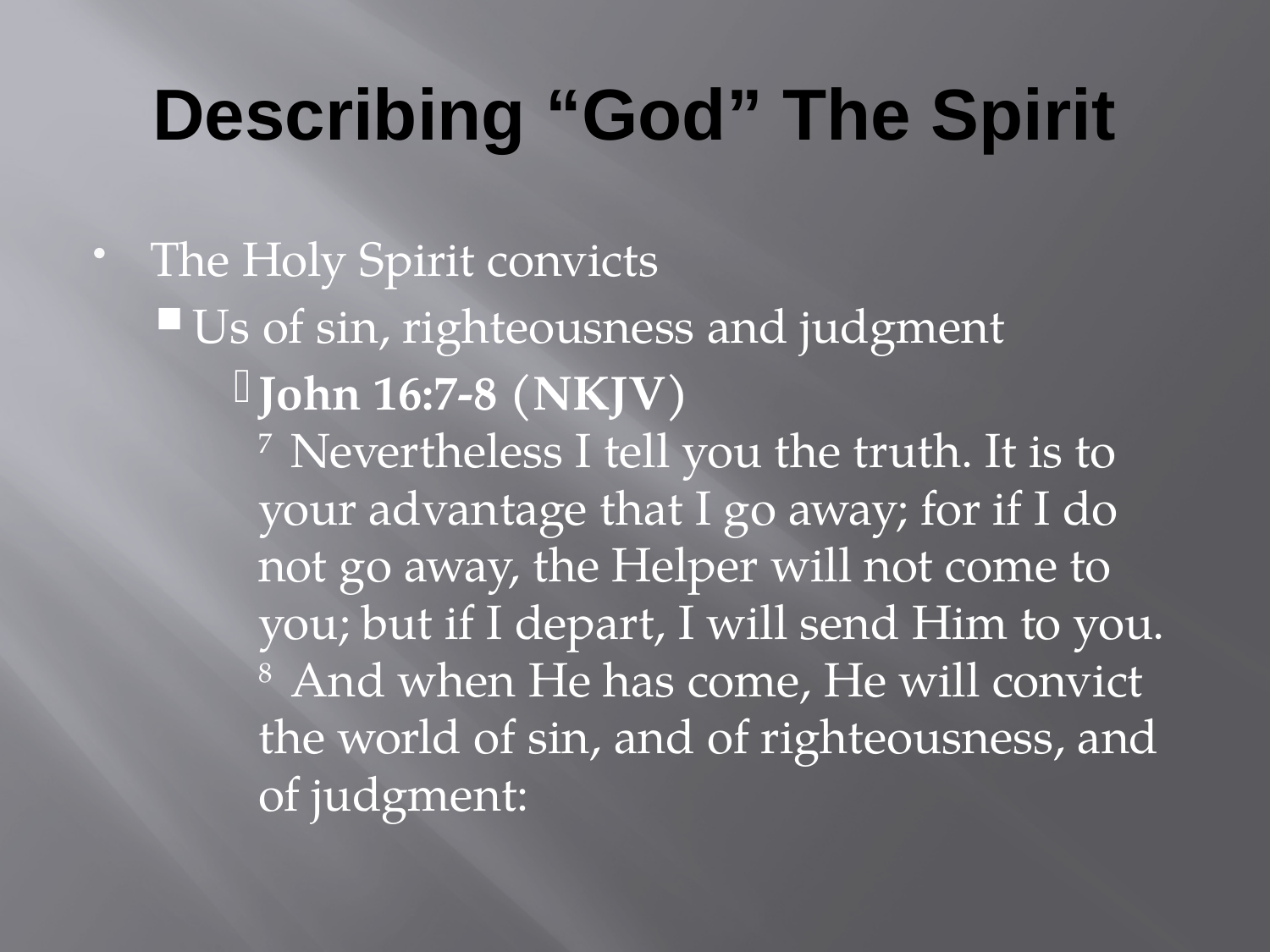

# Describing “God” The Spirit
The Holy Spirit convicts
Us of sin, righteousness and judgment
John 16:7-8 (NKJV)
7  Nevertheless I tell you the truth. It is to your advantage that I go away; for if I do not go away, the Helper will not come to you; but if I depart, I will send Him to you.
8  And when He has come, He will convict the world of sin, and of righteousness, and of judgment: